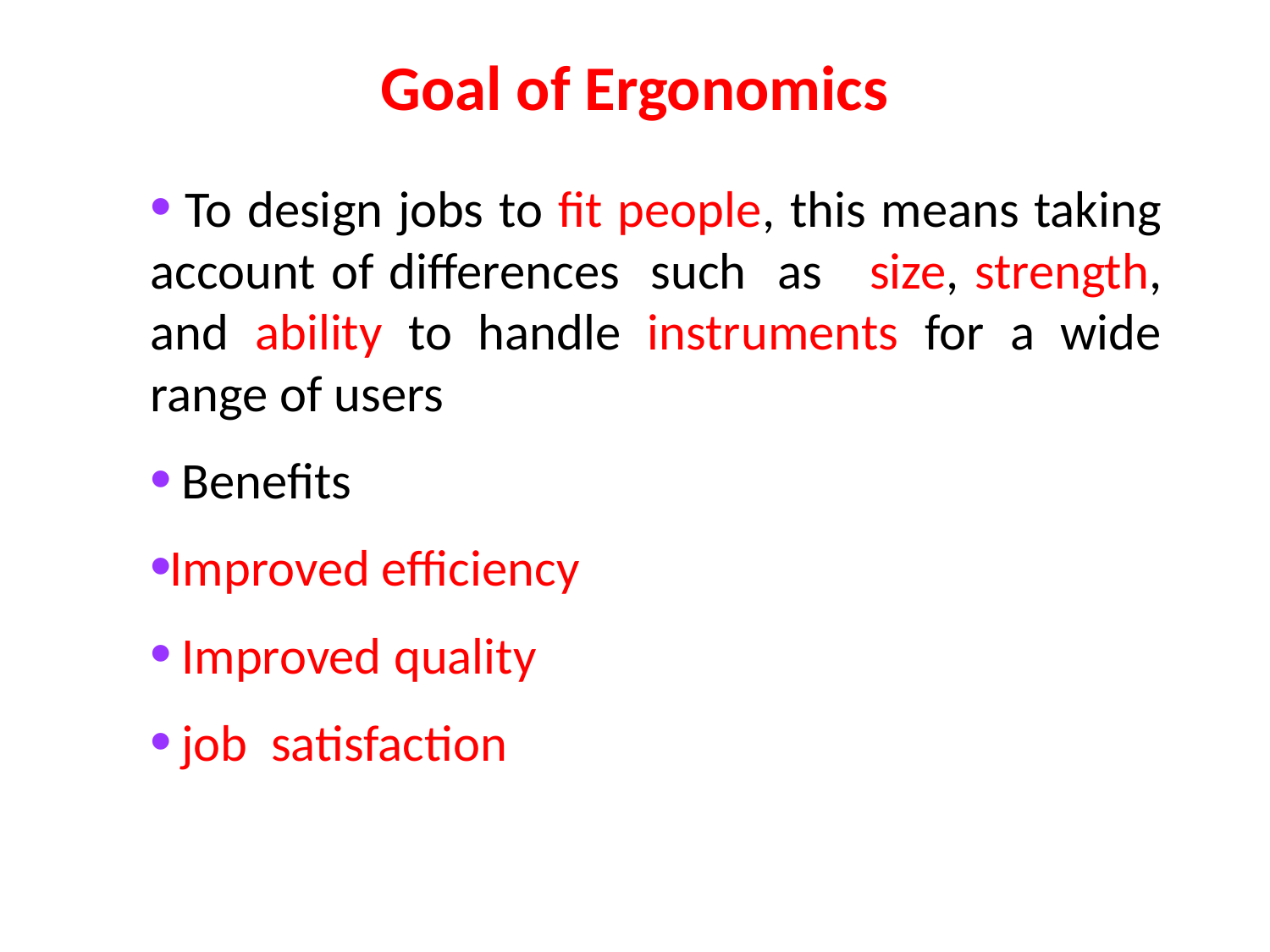

# Goal of Ergonomics
 To design jobs to fit people, this means taking account of differences  such  as   size, strength, and ability to handle instruments for a wide range of users
 Benefits
Improved efficiency
 Improved quality
 job  satisfaction